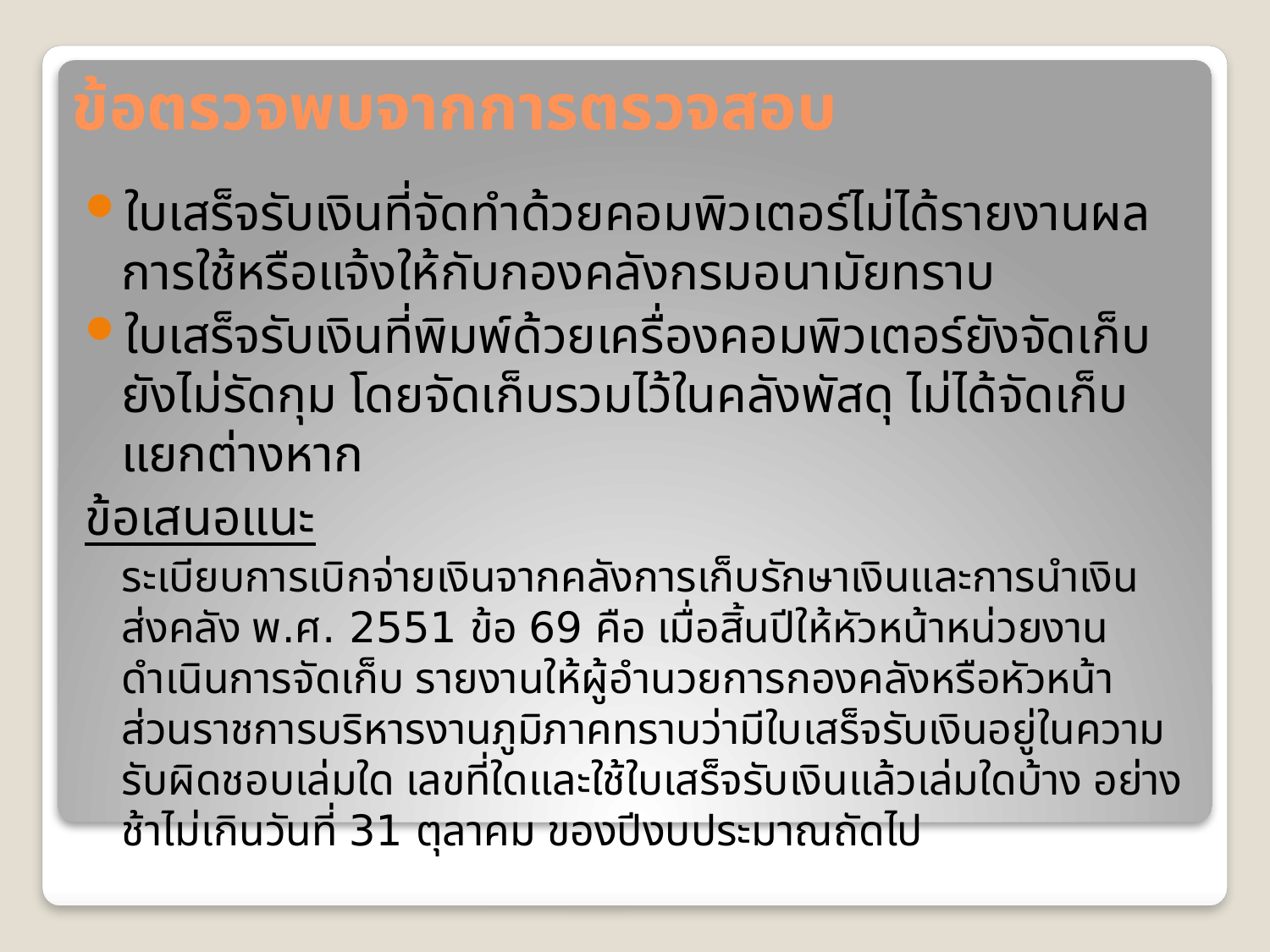

# ข้อตรวจพบจากการตรวจสอบ
ใบเสร็จรับเงินที่จัดทำด้วยคอมพิวเตอร์ไม่ได้รายงานผลการใช้หรือแจ้งให้กับกองคลังกรมอนามัยทราบ
ใบเสร็จรับเงินที่พิมพ์ด้วยเครื่องคอมพิวเตอร์ยังจัดเก็บยังไม่รัดกุม โดยจัดเก็บรวมไว้ในคลังพัสดุ ไม่ได้จัดเก็บแยกต่างหาก
ข้อเสนอแนะ
	ระเบียบการเบิกจ่ายเงินจากคลังการเก็บรักษาเงินและการนำเงินส่งคลัง พ.ศ. 2551 ข้อ 69 คือ เมื่อสิ้นปีให้หัวหน้าหน่วยงานดำเนินการจัดเก็บ รายงานให้ผู้อำนวยการกองคลังหรือหัวหน้าส่วนราชการบริหารงานภูมิภาคทราบว่ามีใบเสร็จรับเงินอยู่ในความรับผิดชอบเล่มใด เลขที่ใดและใช้ใบเสร็จรับเงินแล้วเล่มใดบ้าง อย่างช้าไม่เกินวันที่ 31 ตุลาคม ของปีงบประมาณถัดไป